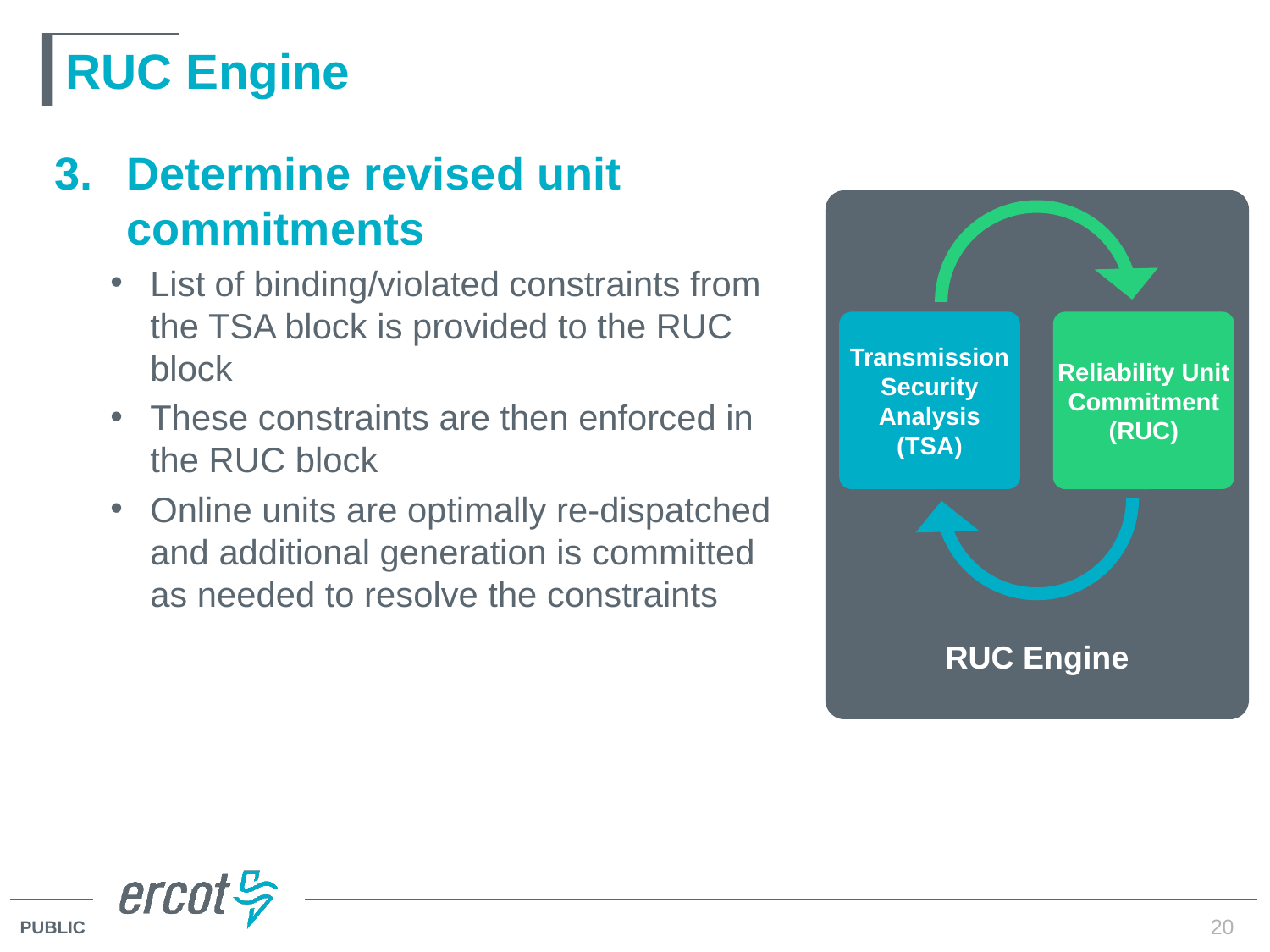

# RUC Engine
Determine revised unit commitments
List of binding/violated constraints from the TSA block is provided to the RUC block
These constraints are then enforced in the RUC block
Online units are optimally re-dispatched and additional generation is committed as needed to resolve the constraints

RUC Engine
Transmission
Security
Analysis
(TSA)
Reliability Unit
Commitment
(RUC)

20